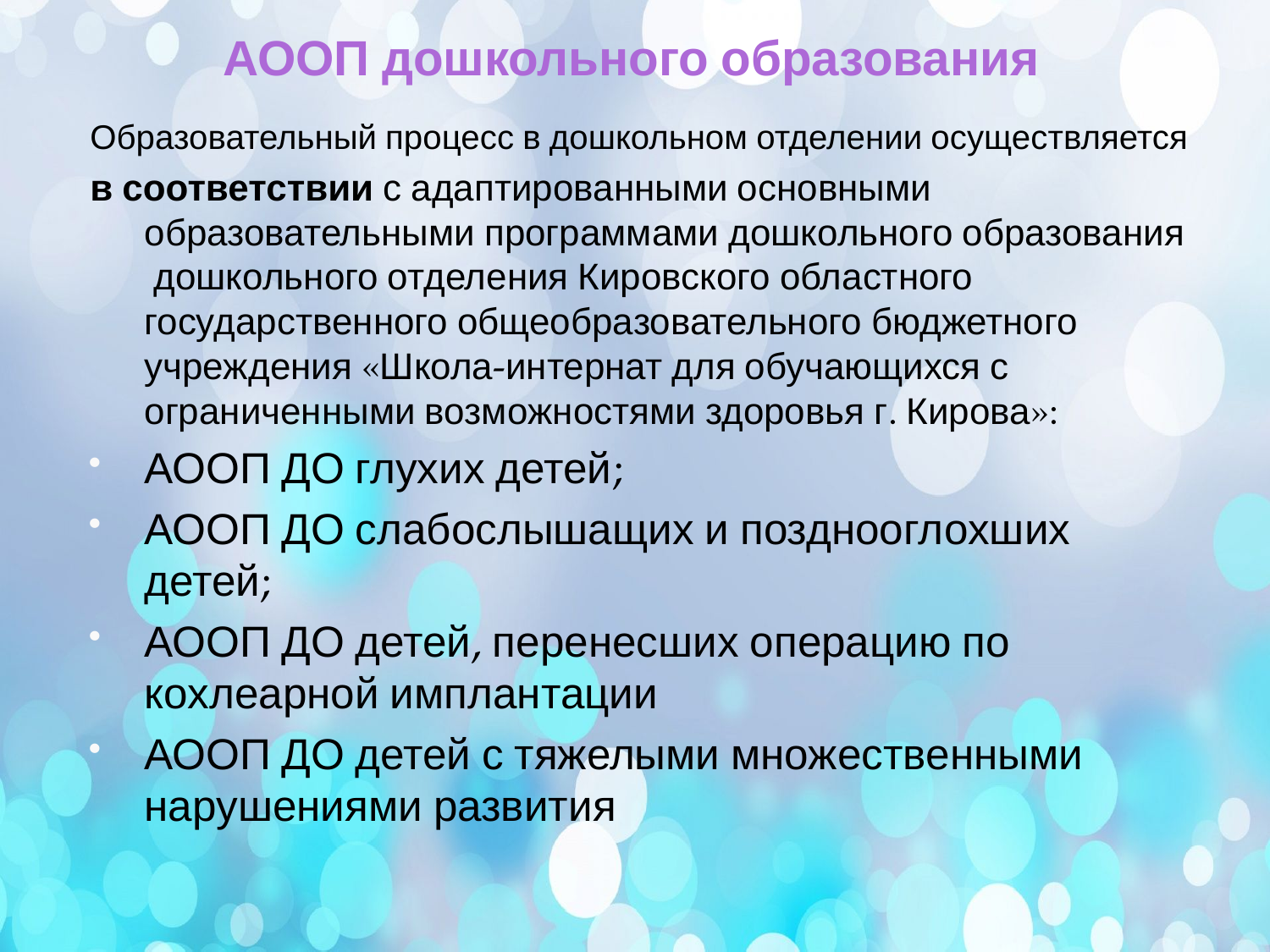

АООП дошкольного образования
Образовательный процесс в дошкольном отделении осуществляется
в соответствии с адаптированными основными образовательными программами дошкольного образования  дошкольного отделения Кировского областного государственного общеобразовательного бюджетного учреждения «Школа-интернат для обучающихся с ограниченными возможностями здоровья г. Кирова»:
АООП ДО глухих детей;
АООП ДО слабослышащих и позднооглохших детей;
АООП ДО детей, перенесших операцию по кохлеарной имплантации
АООП ДО детей с тяжелыми множественными нарушениями развития